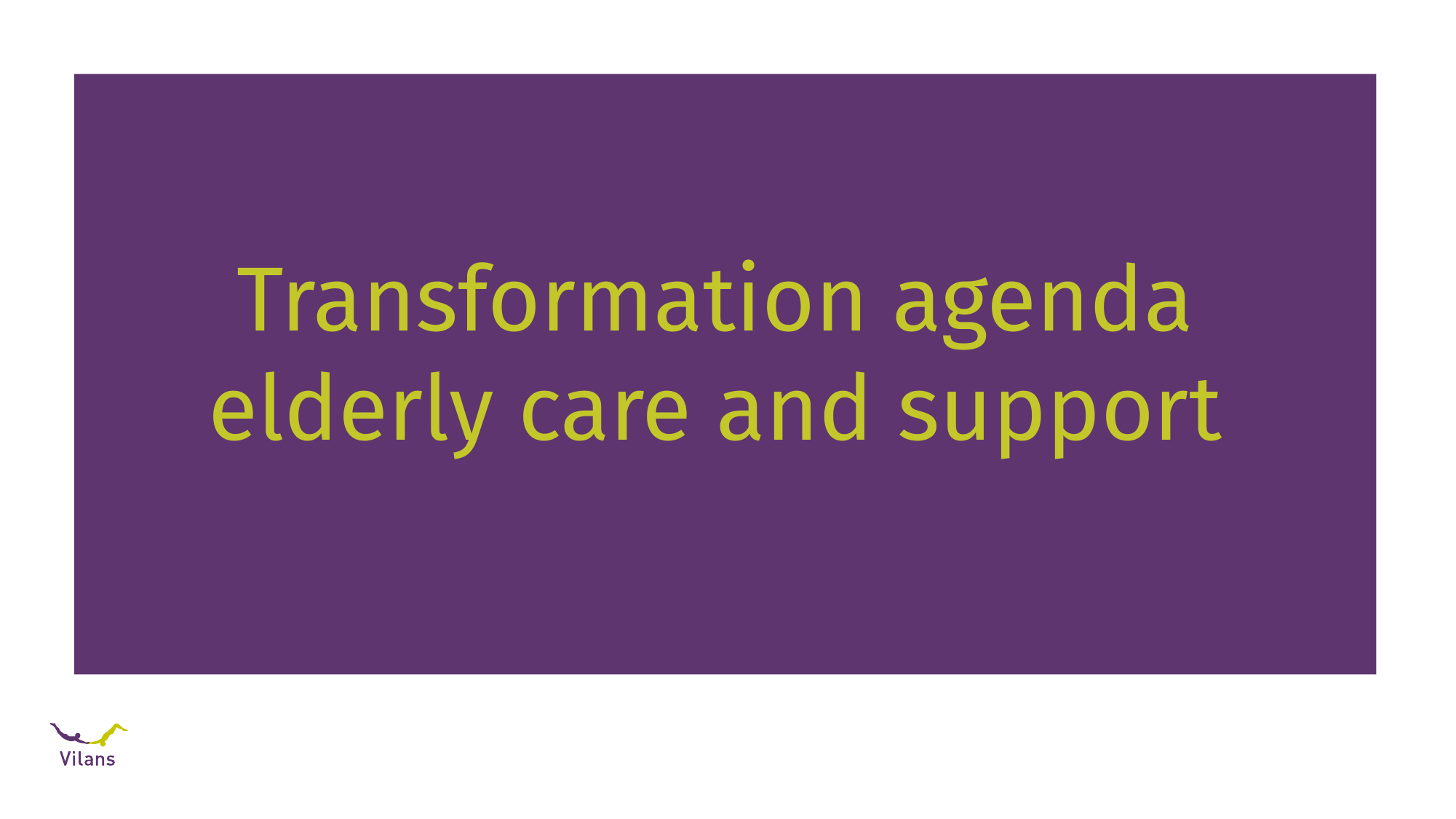

# Transformation agenda elderly care and support